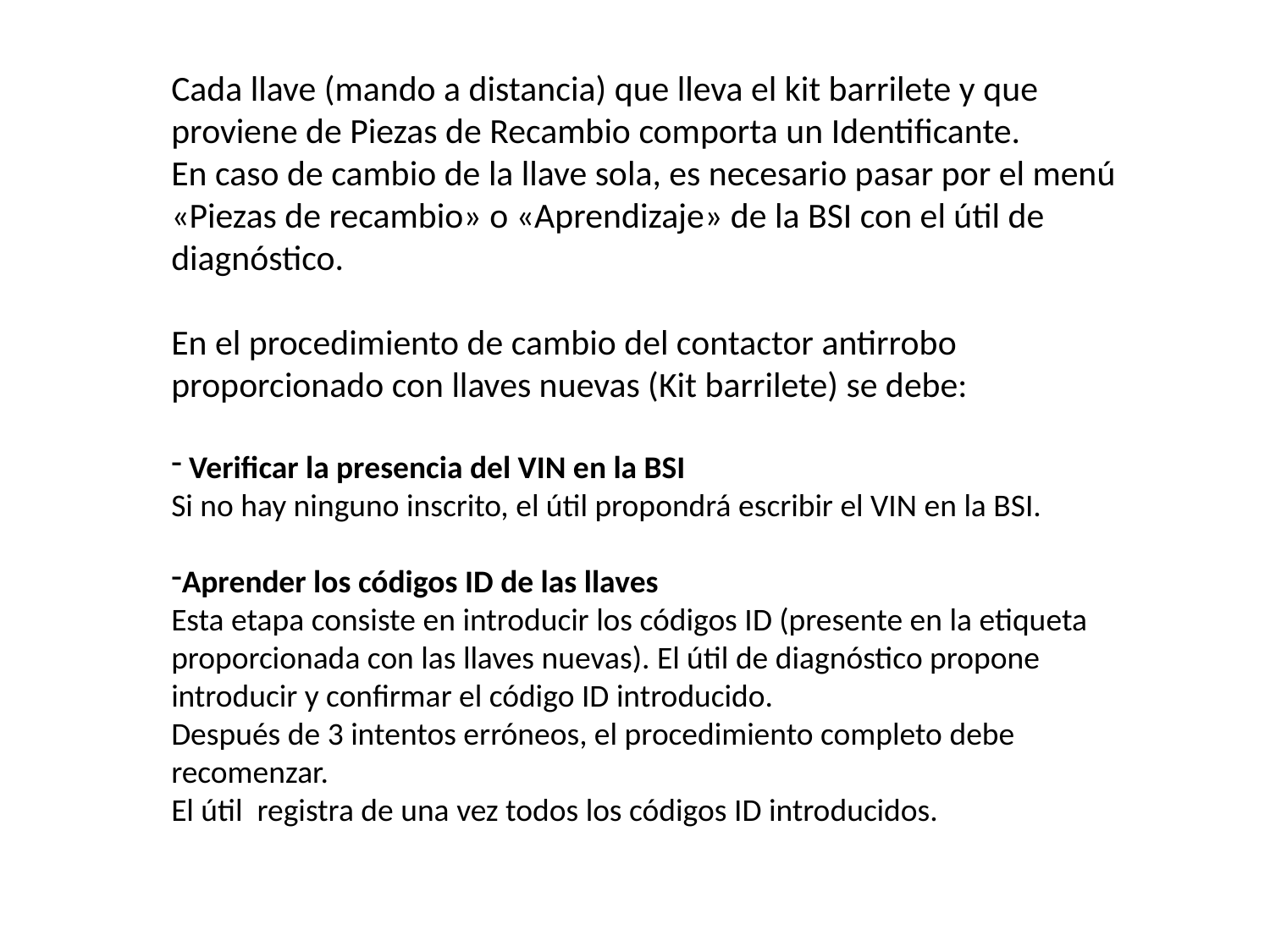

Cada llave (mando a distancia) que lleva el kit barrilete y que proviene de Piezas de Recambio comporta un Identificante.
En caso de cambio de la llave sola, es necesario pasar por el menú «Piezas de recambio» o «Aprendizaje» de la BSI con el útil de diagnóstico.

En el procedimiento de cambio del contactor antirrobo proporcionado con llaves nuevas (Kit barrilete) se debe:

 Verificar la presencia del VIN en la BSI
Si no hay ninguno inscrito, el útil propondrá escribir el VIN en la BSI.

Aprender los códigos ID de las llaves
Esta etapa consiste en introducir los códigos ID (presente en la etiqueta proporcionada con las llaves nuevas). El útil de diagnóstico propone introducir y confirmar el código ID introducido.
Después de 3 intentos erróneos, el procedimiento completo debe recomenzar.
El útil  registra de una vez todos los códigos ID introducidos.